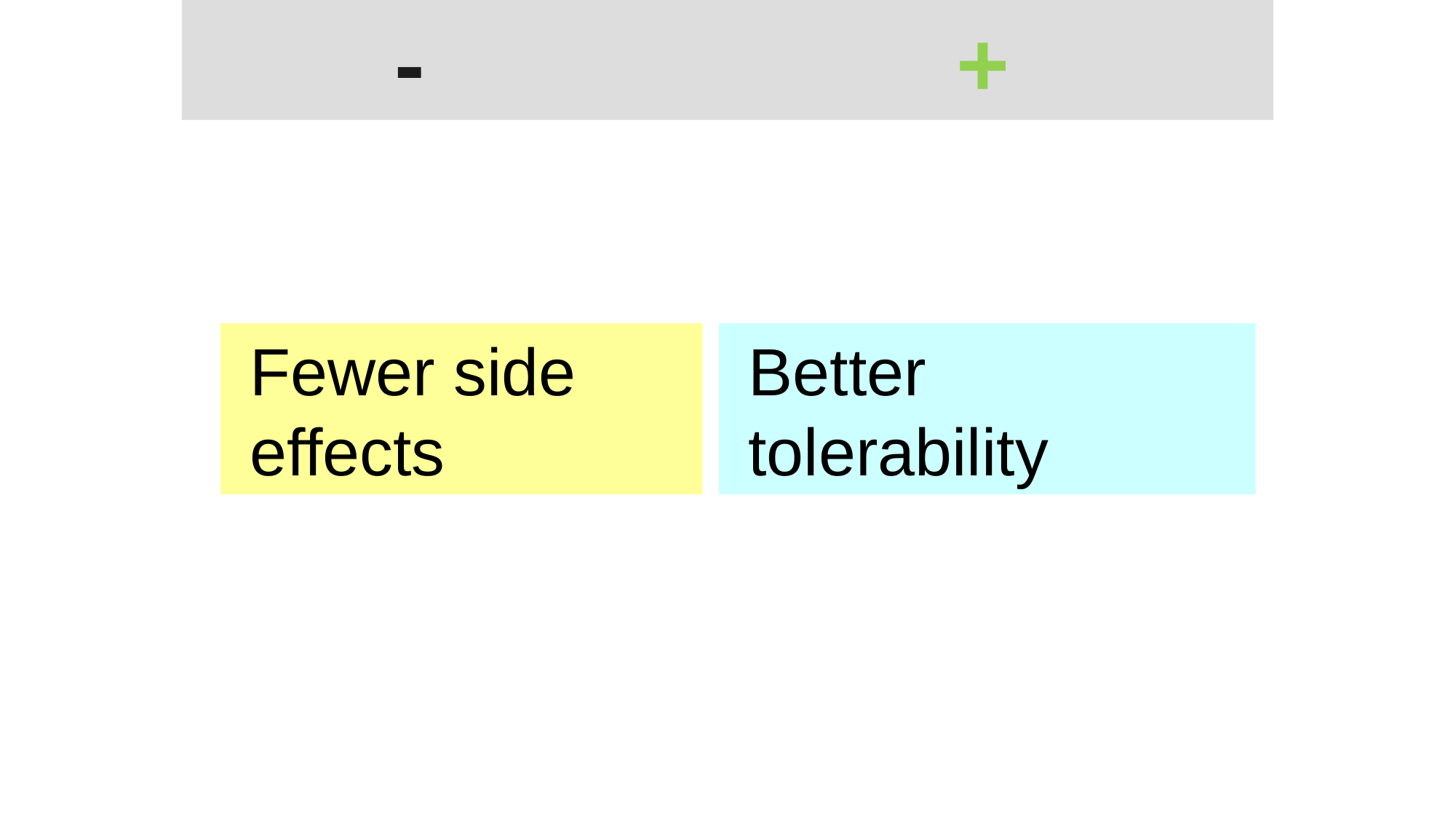

-                     +
 Fewer side
 effects
 Better
 tolerability